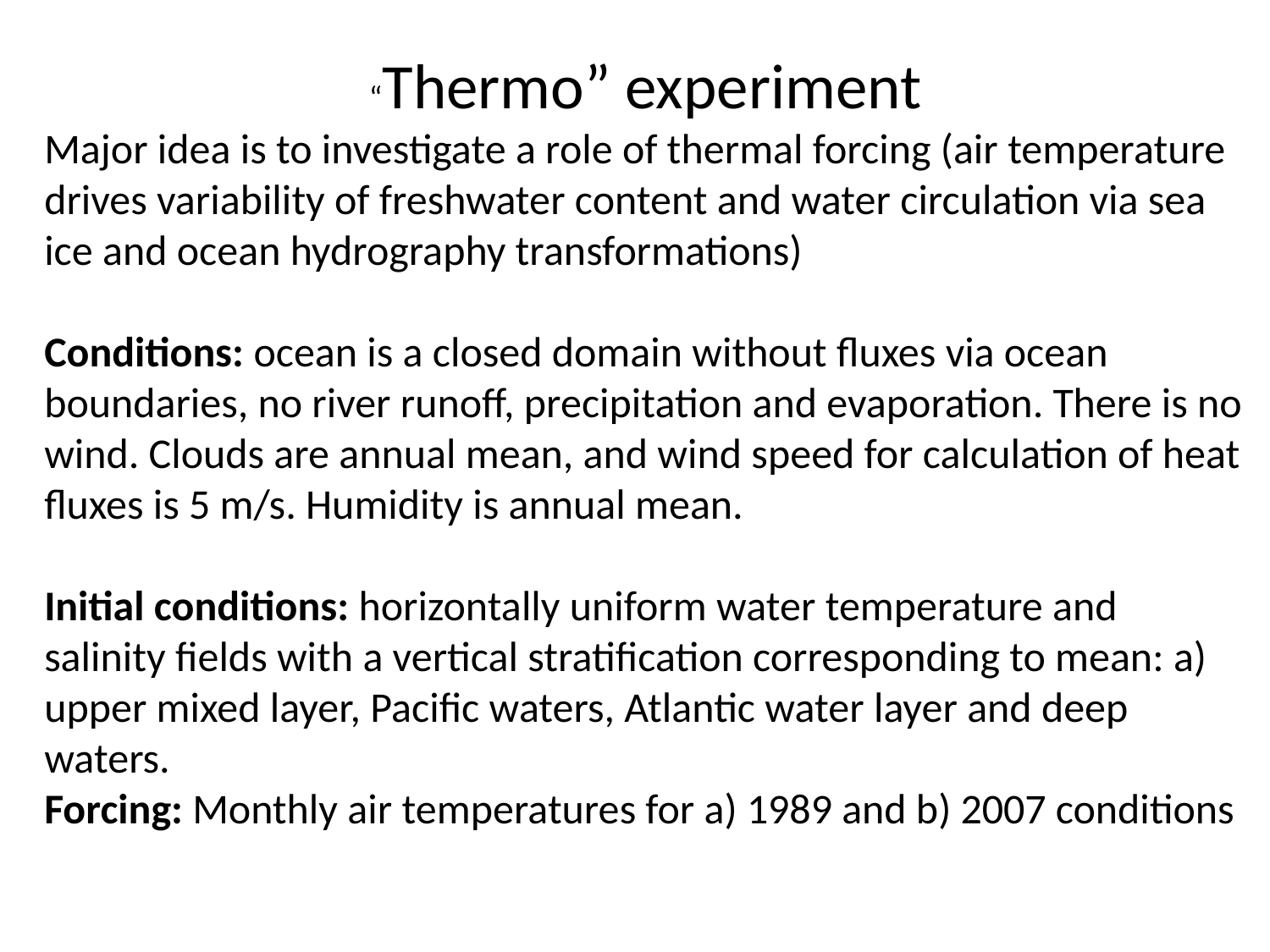

“Thermo” experiment
Major idea is to investigate a role of thermal forcing (air temperature drives variability of freshwater content and water circulation via sea ice and ocean hydrography transformations)

Conditions: ocean is a closed domain without fluxes via ocean boundaries, no river runoff, precipitation and evaporation. There is no wind. Clouds are annual mean, and wind speed for calculation of heat fluxes is 5 m/s. Humidity is annual mean.

Initial conditions: horizontally uniform water temperature and salinity fields with a vertical stratification corresponding to mean: a) upper mixed layer, Pacific waters, Atlantic water layer and deep waters.
Forcing: Monthly air temperatures for a) 1989 and b) 2007 conditions